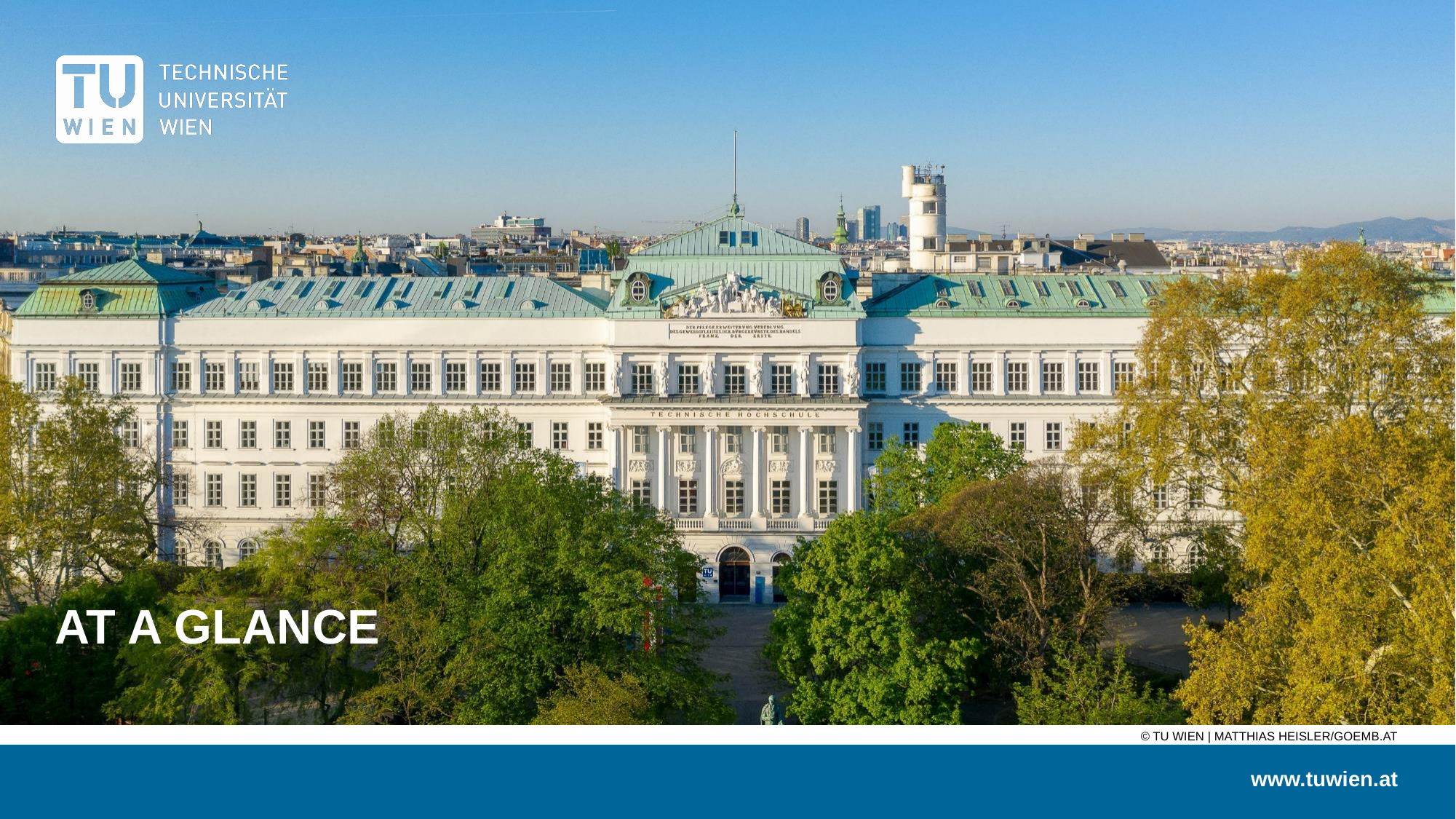

# AT A GLANCE
© TU Wien | Matthias heisler/goemb.at

www.tuwien.at